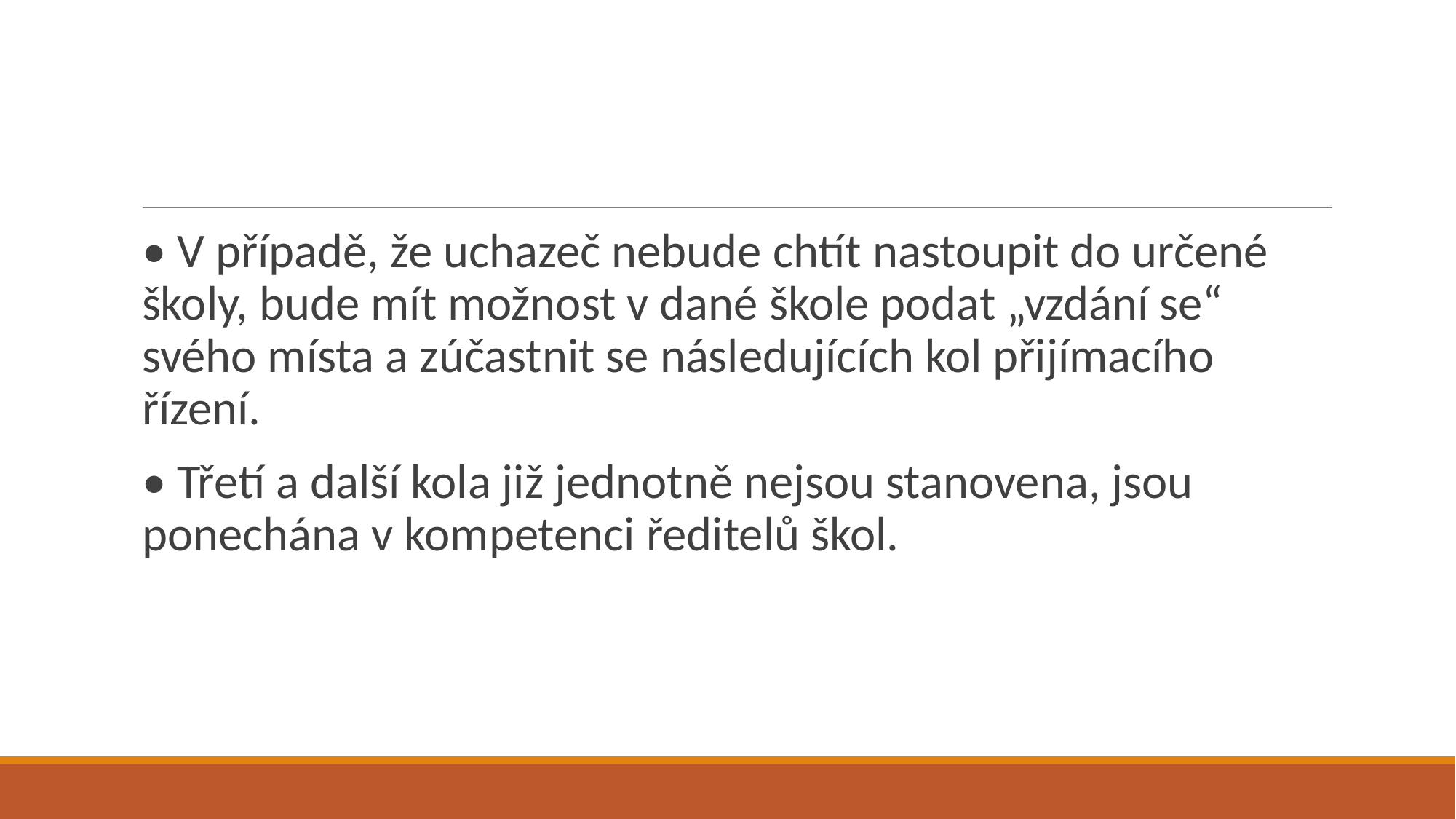

#
• V případě, že uchazeč nebude chtít nastoupit do určené školy, bude mít možnost v dané škole podat „vzdání se“ svého místa a zúčastnit se následujících kol přijímacího řízení.
• Třetí a další kola již jednotně nejsou stanovena, jsou ponechána v kompetenci ředitelů škol.